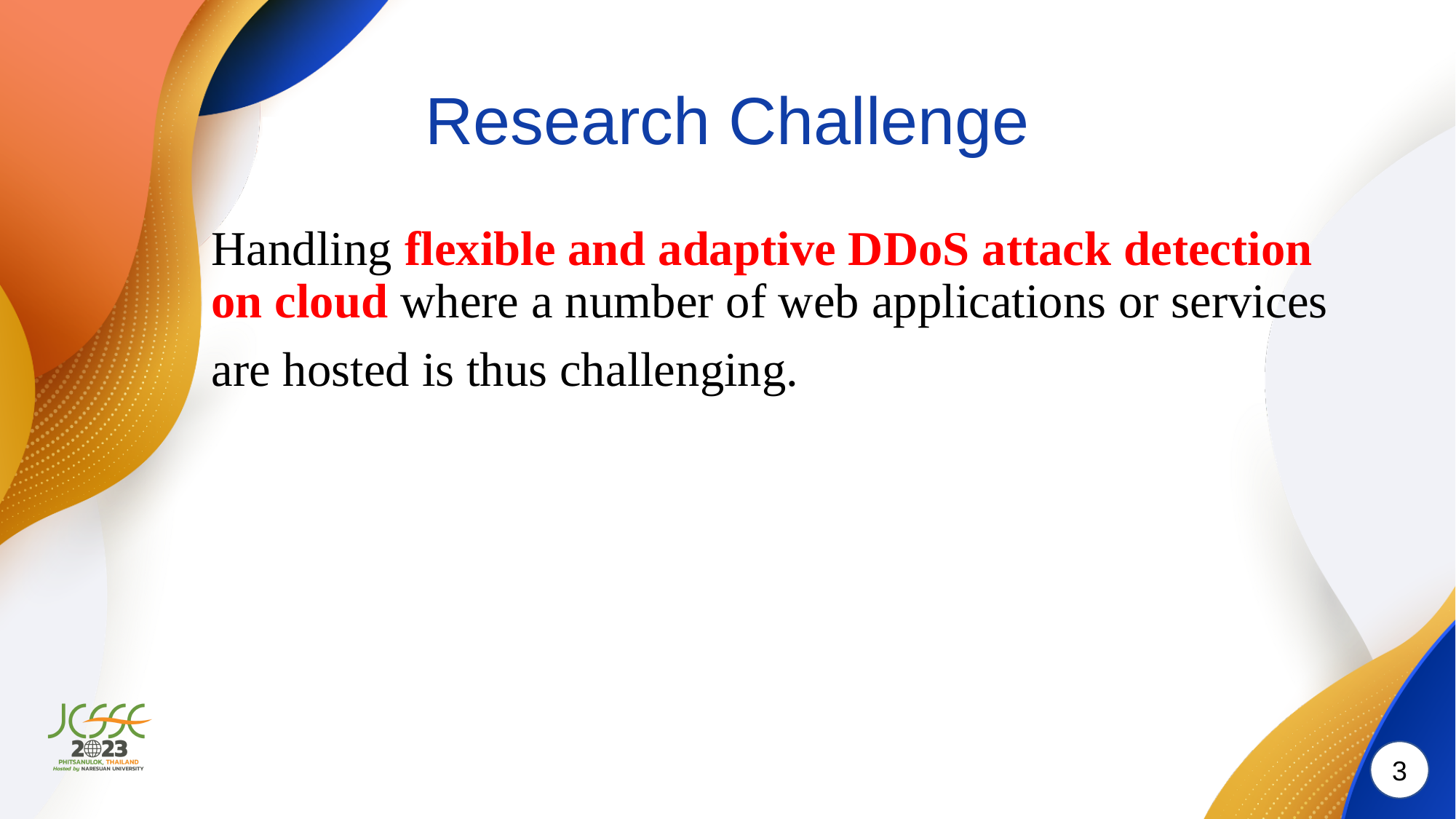

# Research Challenge
Handling flexible and adaptive DDoS attack detection on cloud where a number of web applications or services are hosted is thus challenging.